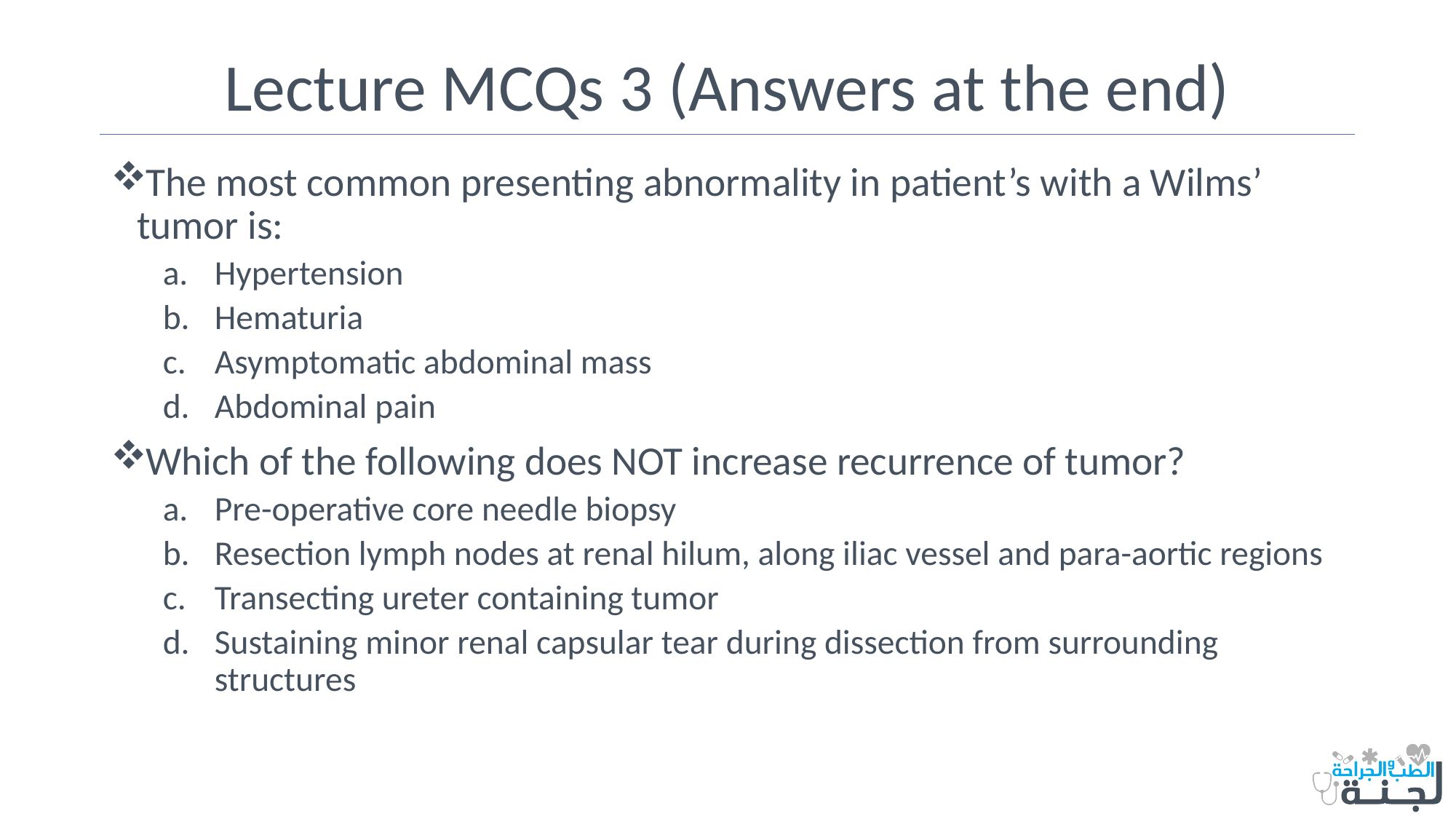

# Lecture MCQs 3 (Answers at the end)
The most common presenting abnormality in patient’s with a Wilms’ tumor is:
Hypertension
Hematuria
Asymptomatic abdominal mass
Abdominal pain
Which of the following does NOT increase recurrence of tumor?
Pre-operative core needle biopsy
Resection lymph nodes at renal hilum, along iliac vessel and para-aortic regions
Transecting ureter containing tumor
Sustaining minor renal capsular tear during dissection from surrounding structures